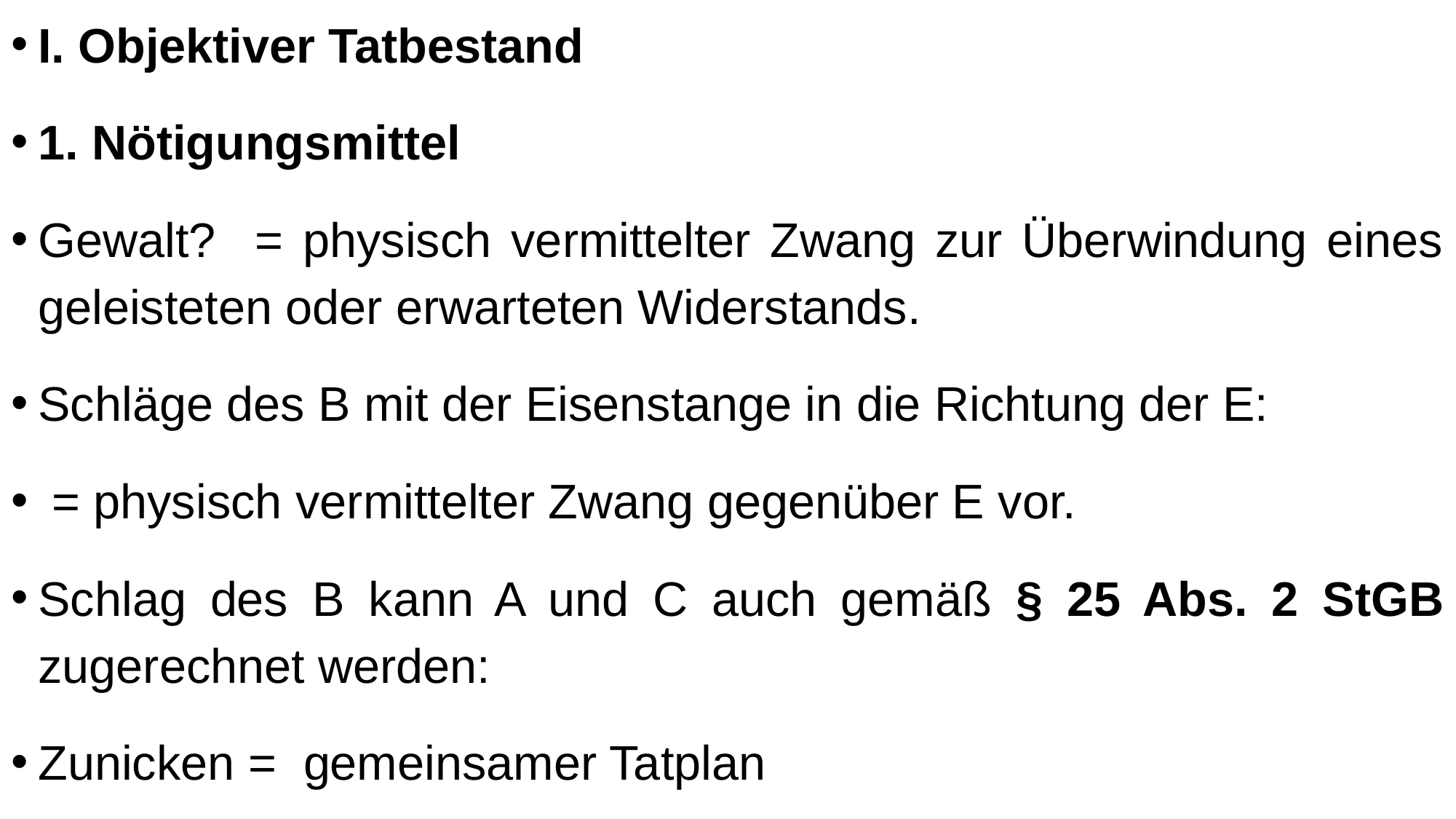

I. Objektiver Tatbestand
1. Nötigungsmittel
Gewalt?  = physisch vermittelter Zwang zur Überwindung eines geleisteten oder erwarteten Widerstands.
Schläge des B mit der Eisenstange in die Richtung der E:
 = physisch vermittelter Zwang gegenüber E vor.
Schlag des B kann A und C auch gemäß § 25 Abs. 2 StGB zugerechnet werden:
Zunicken =  gemeinsamer Tatplan